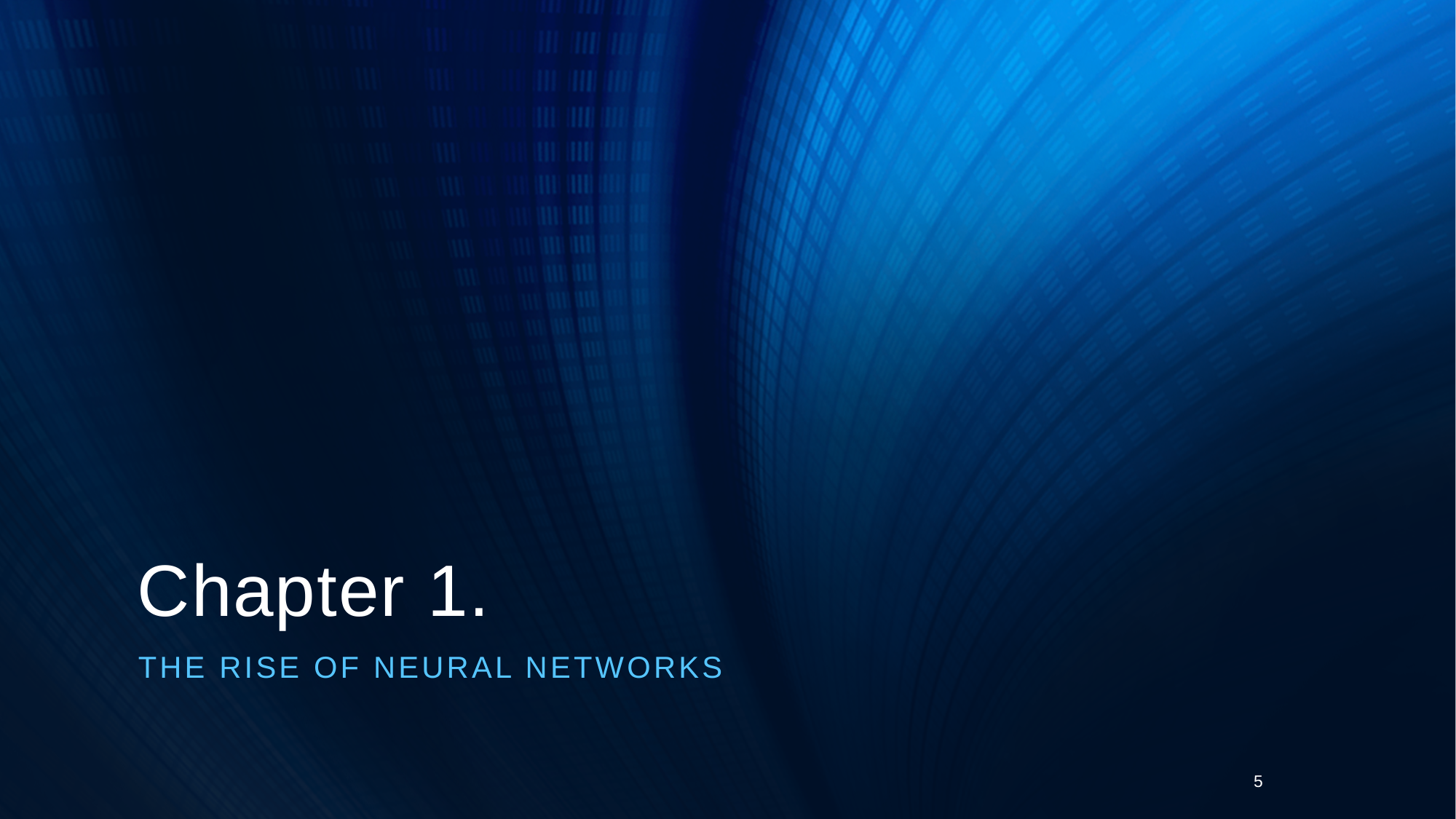

# Chapter 1.
The rise of Neural Networks
5